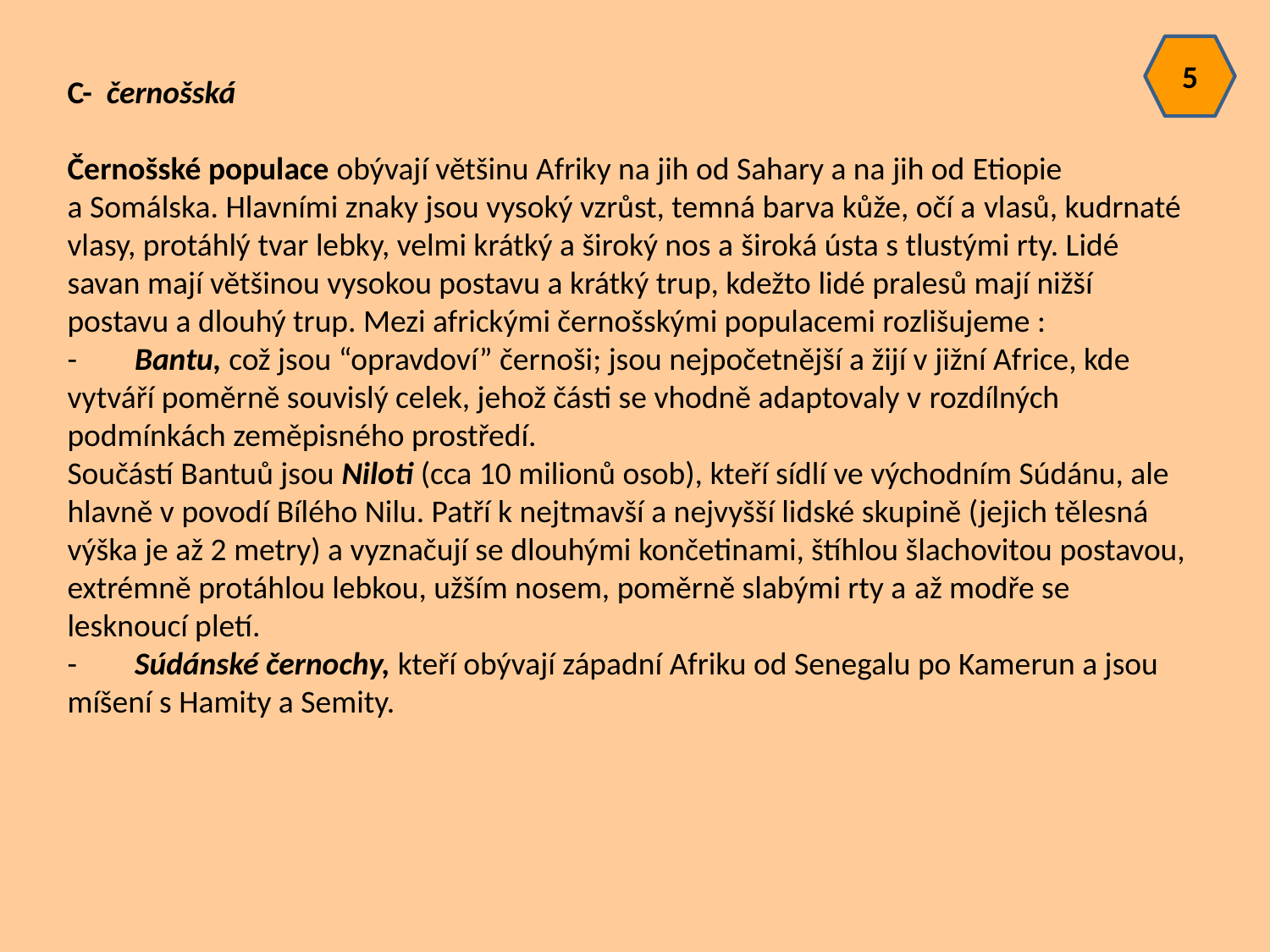

5
C-  černošská

Černošské populace obývají většinu Afriky na jih od Sahary a na jih od Etiopie a Somálska. Hlavními znaky jsou vysoký vzrůst, temná barva kůže, očí a vlasů, kudrnaté vlasy, protáhlý tvar lebky, velmi krátký a široký nos a široká ústa s tlustými rty. Lidé savan mají většinou vysokou postavu a krátký trup, kdežto lidé pralesů mají nižší postavu a dlouhý trup. Mezi africkými černošskými populacemi rozlišujeme :
-        Bantu, což jsou “opravdoví” černoši; jsou nejpočetnější a žijí v jižní Africe, kde vytváří poměrně souvislý celek, jehož části se vhodně adaptovaly v rozdílných podmínkách zeměpisného prostředí.
Součástí Bantuů jsou Niloti (cca 10 milionů osob), kteří sídlí ve východním Súdánu, ale hlavně v povodí Bílého Nilu. Patří k nejtmavší a nejvyšší lidské skupině (jejich tělesná výška je až 2 metry) a vyznačují se dlouhými končetinami, štíhlou šlachovitou postavou, extrémně protáhlou lebkou, užším nosem, poměrně slabými rty a až modře se lesknoucí pletí.
-        Súdánské černochy, kteří obývají západní Afriku od Senegalu po Kamerun a jsou míšení s Hamity a Semity.